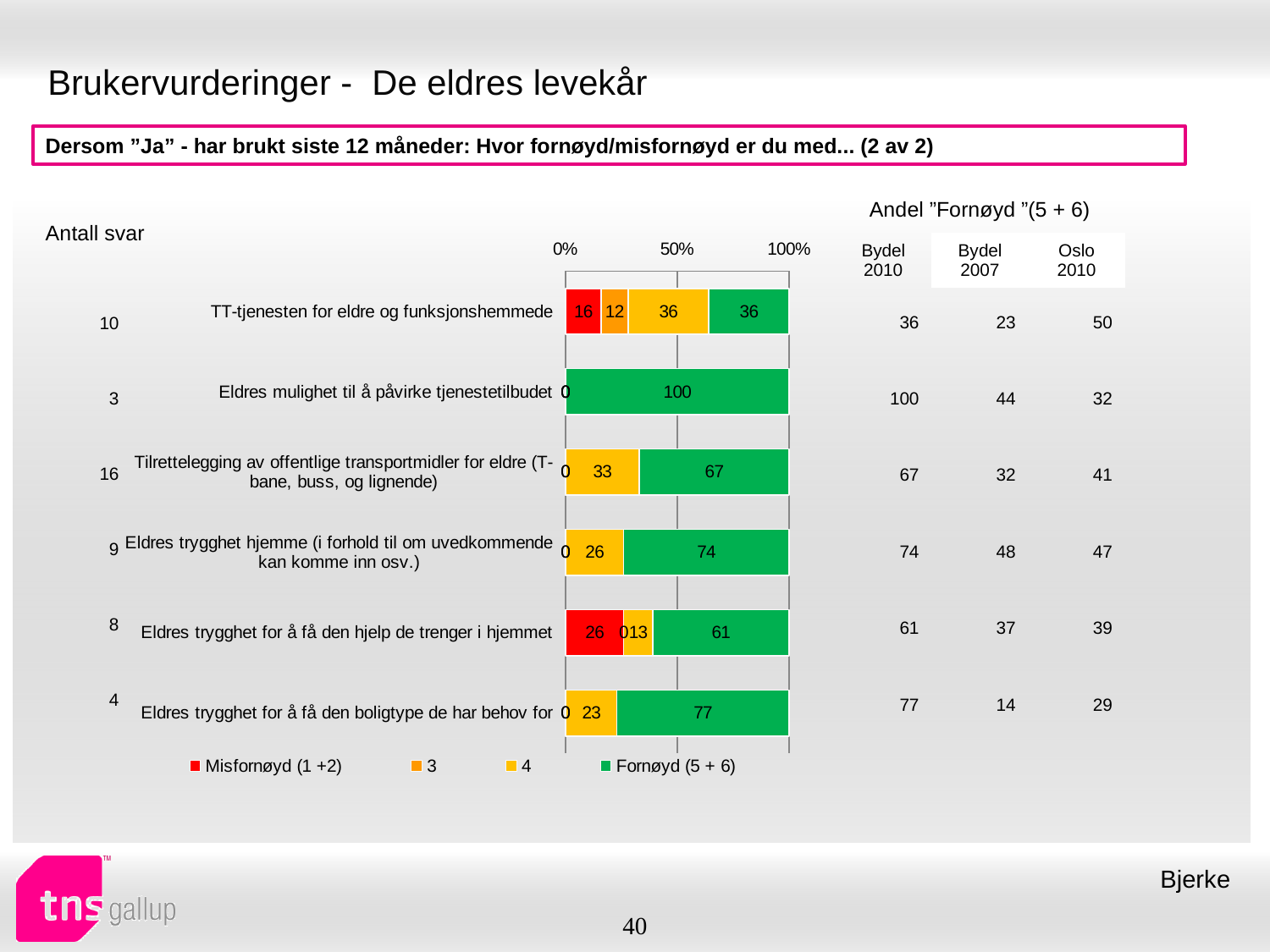

# Brukervurderinger -  De eldres levekår
Dersom ”Ja” - har brukt siste 12 måneder: Hvor fornøyd/misfornøyd er du med... (2 av 2)
| Andel ”Fornøyd ”(5 + 6) |  |  |
| --- | --- | --- |
| Bydel 2010 | Bydel 2007 | Oslo 2010 |
| Antall svar |
| --- |

### Chart

| Category | Misfornøyd (1 +2) | 3 | 4 | Fornøyd (5 + 6) |
|---|---|---|---|---|
| TT-tjenesten for eldre og funksjonshemmede | 16.0 | 12.0 | 36.0 | 36.0 |
| Eldres mulighet til å påvirke tjenestetilbudet | 0.0 | 0.0 | 0.0 | 100.0 |
| Tilrettelegging av offentlige transportmidler for eldre (T-bane, buss, og lignende) | 0.0 | 0.0 | 33.0 | 67.0 |
| Eldres trygghet hjemme (i forhold til om uvedkommende kan komme inn osv.) | 0.0 | 0.0 | 26.0 | 74.0 |
| Eldres trygghet for å få den hjelp de trenger i hjemmet | 26.0 | 0.0 | 13.0 | 61.0 |
| Eldres trygghet for å få den boligtype de har behov for | 0.0 | 0.0 | 23.0 | 77.0 |
| 36 | 23 | 50 |
| --- | --- | --- |
| 100 | 44 | 32 |
| 67 | 32 | 41 |
| 74 | 48 | 47 |
| 61 | 37 | 39 |
| 77 | 14 | 29 |
| 10 |
| --- |
| 3 |
| 16 |
| 9 |
| 8 |
| 4 |
Bjerke
40